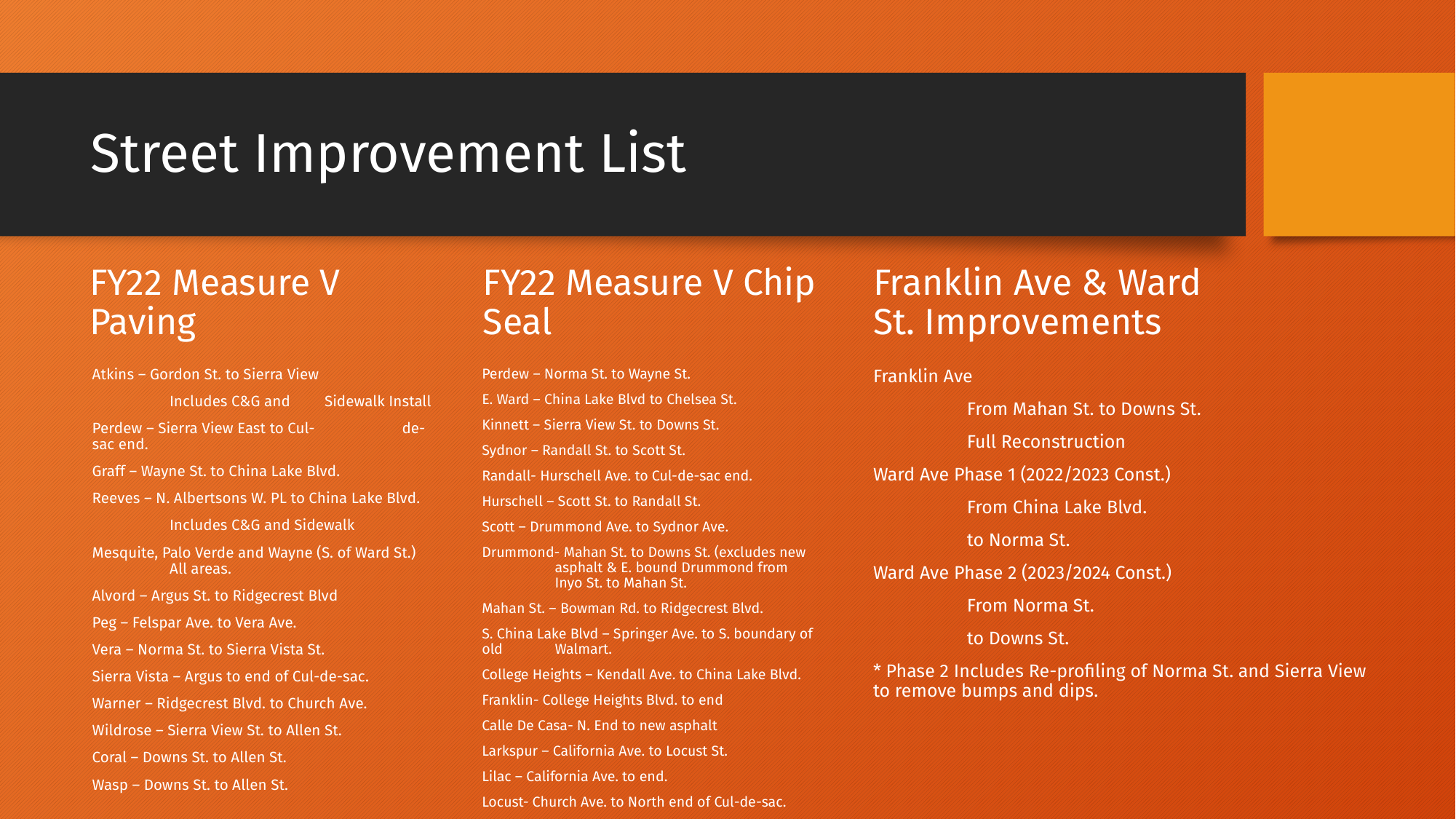

# Street Improvement List
FY22 Measure V Paving
FY22 Measure V Chip Seal
Franklin Ave & Ward St. Improvements
Atkins – Gordon St. to Sierra View
	Includes C&G and 	Sidewalk Install
Perdew – Sierra View East to Cul-          	de-sac end.
Graff – Wayne St. to China Lake Blvd.
Reeves – N. Albertsons W. PL to China Lake Blvd.
	Includes C&G and Sidewalk
Mesquite, Palo Verde and Wayne (S. of Ward St.) 	All areas.
Alvord – Argus St. to Ridgecrest Blvd
Peg – Felspar Ave. to Vera Ave.
Vera – Norma St. to Sierra Vista St.
Sierra Vista – Argus to end of Cul-de-sac.
Warner – Ridgecrest Blvd. to Church Ave.
Wildrose – Sierra View St. to Allen St.
Coral – Downs St. to Allen St.
Wasp – Downs St. to Allen St.
Perdew – Norma St. to Wayne St.
E. Ward – China Lake Blvd to Chelsea St.
Kinnett – Sierra View St. to Downs St.
Sydnor – Randall St. to Scott St.
Randall- Hurschell Ave. to Cul-de-sac end.
Hurschell – Scott St. to Randall St.
Scott – Drummond Ave. to Sydnor Ave.
Drummond- Mahan St. to Downs St. (excludes new 	asphalt & E. bound Drummond from 	Inyo St. to Mahan St.
Mahan St. – Bowman Rd. to Ridgecrest Blvd.
S. China Lake Blvd – Springer Ave. to S. boundary of old 	Walmart.
College Heights – Kendall Ave. to China Lake Blvd.
Franklin- College Heights Blvd. to end
Calle De Casa- N. End to new asphalt
Larkspur – California Ave. to Locust St.
Lilac – California Ave. to end.
Locust- Church Ave. to North end of Cul-de-sac.
Franklin Ave
	From Mahan St. to Downs St.
	Full Reconstruction
Ward Ave Phase 1 (2022/2023 Const.)
	From China Lake Blvd.
	to Norma St.
Ward Ave Phase 2 (2023/2024 Const.)
	From Norma St.
	to Downs St.
* Phase 2 Includes Re-profiling of Norma St. and Sierra View to remove bumps and dips.